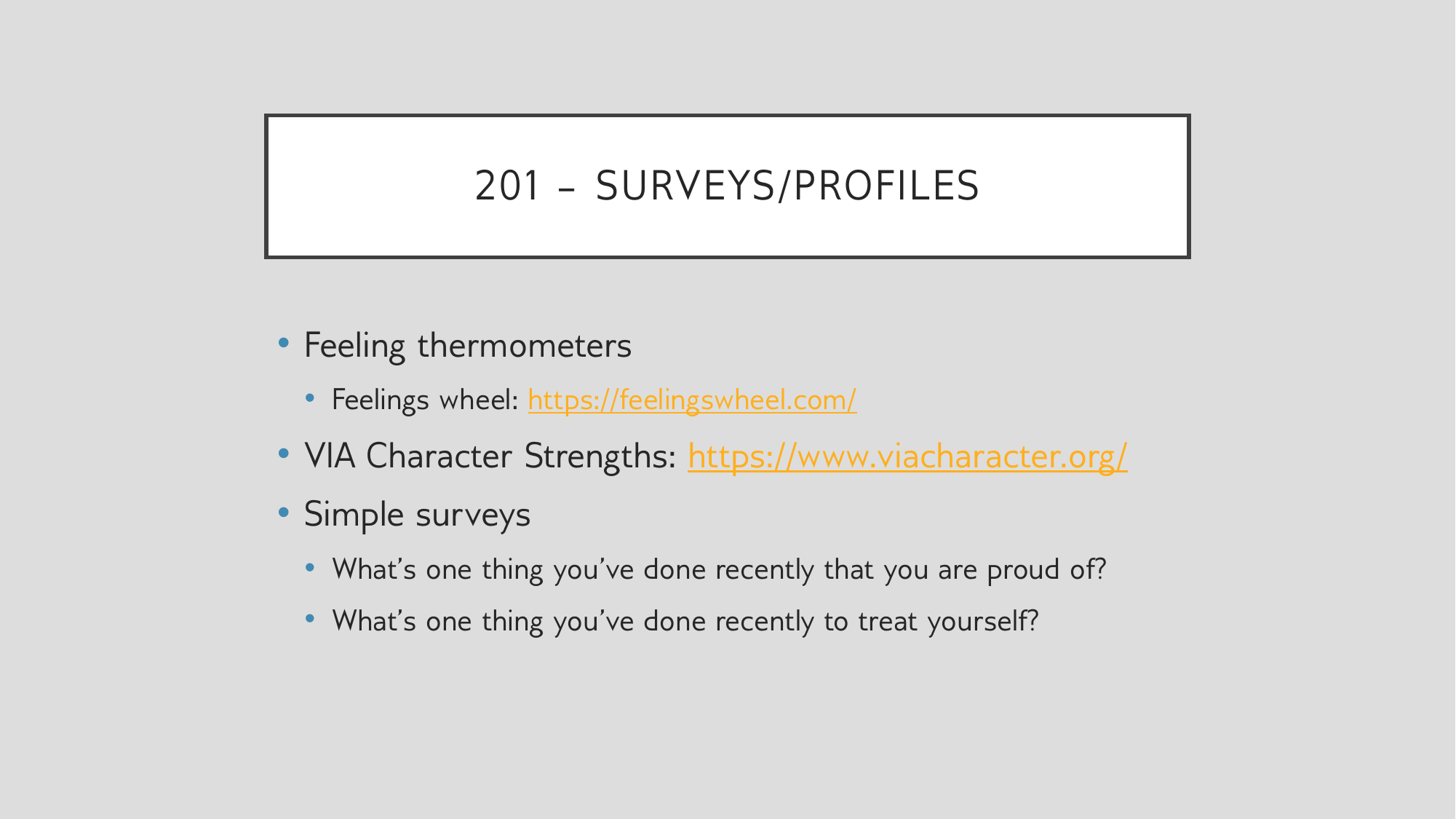

# 201 – Surveys/profiles
Feeling thermometers
Feelings wheel: https://feelingswheel.com/
VIA Character Strengths: https://www.viacharacter.org/
Simple surveys
What’s one thing you’ve done recently that you are proud of?
What’s one thing you’ve done recently to treat yourself?